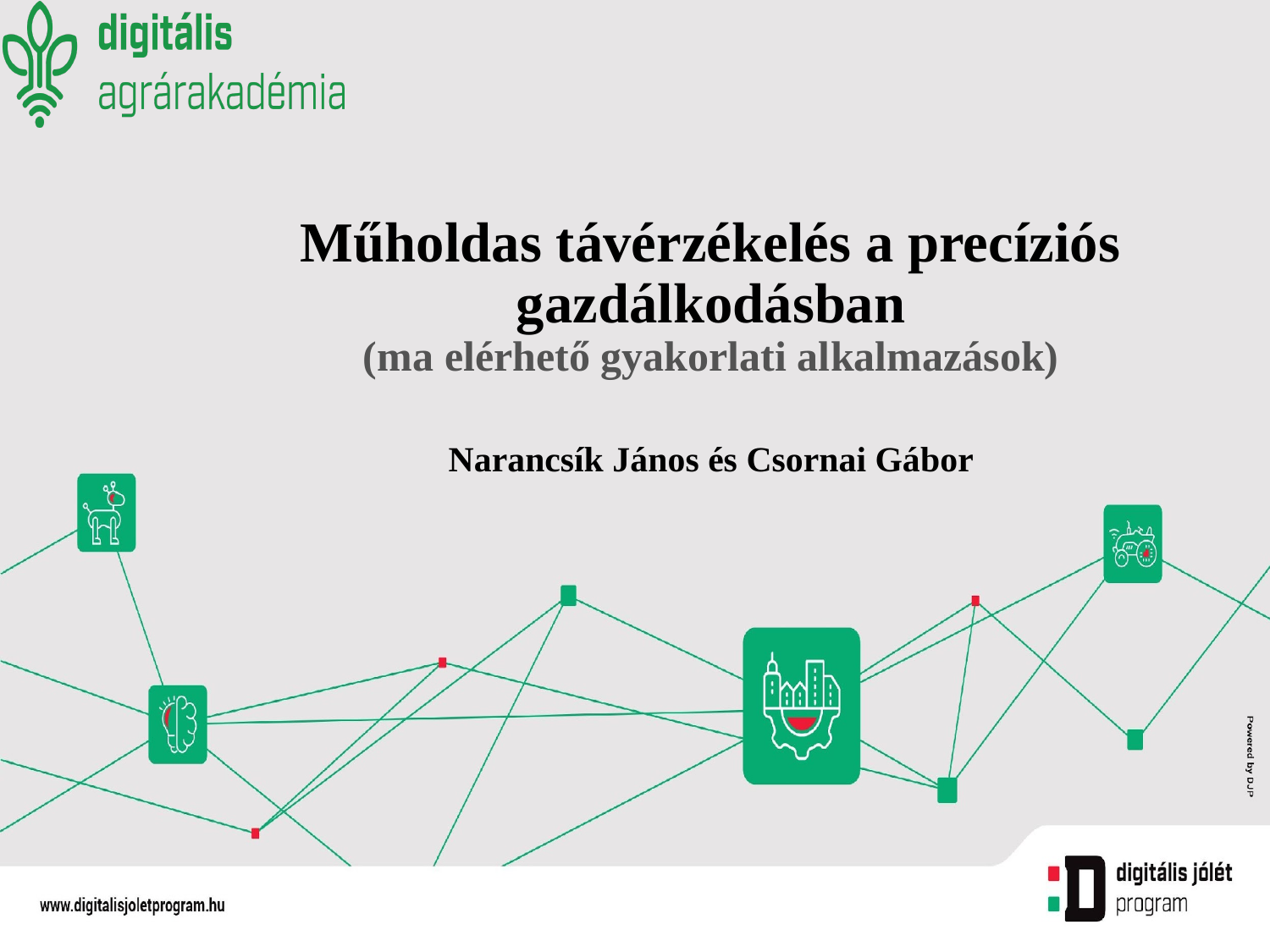

# Műholdas távérzékelés a precíziós gazdálkodásban (ma elérhető gyakorlati alkalmazások) Narancsík János és Csornai Gábor